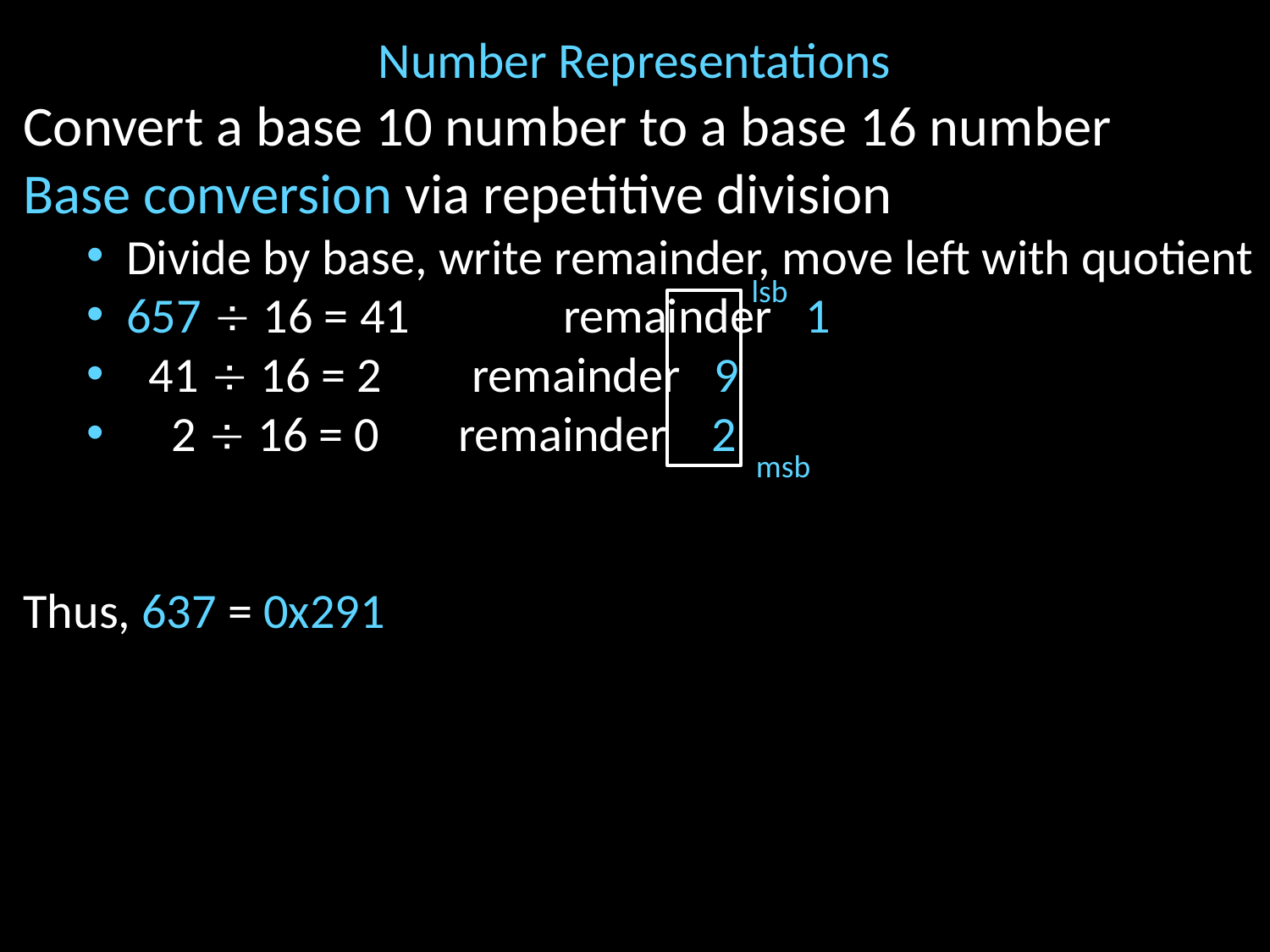

# Number Representations
Convert a base 10 number to a base 16 number
Base conversion via repetitive division
Divide by base, write remainder, move left with quotient
657 ÷ 16 = 41	     remainder   1
  41 ÷ 16 = 2        remainder   9
    2 ÷ 16 = 0       remainder    2

Thus, 637 = 0x291

lsb

msb